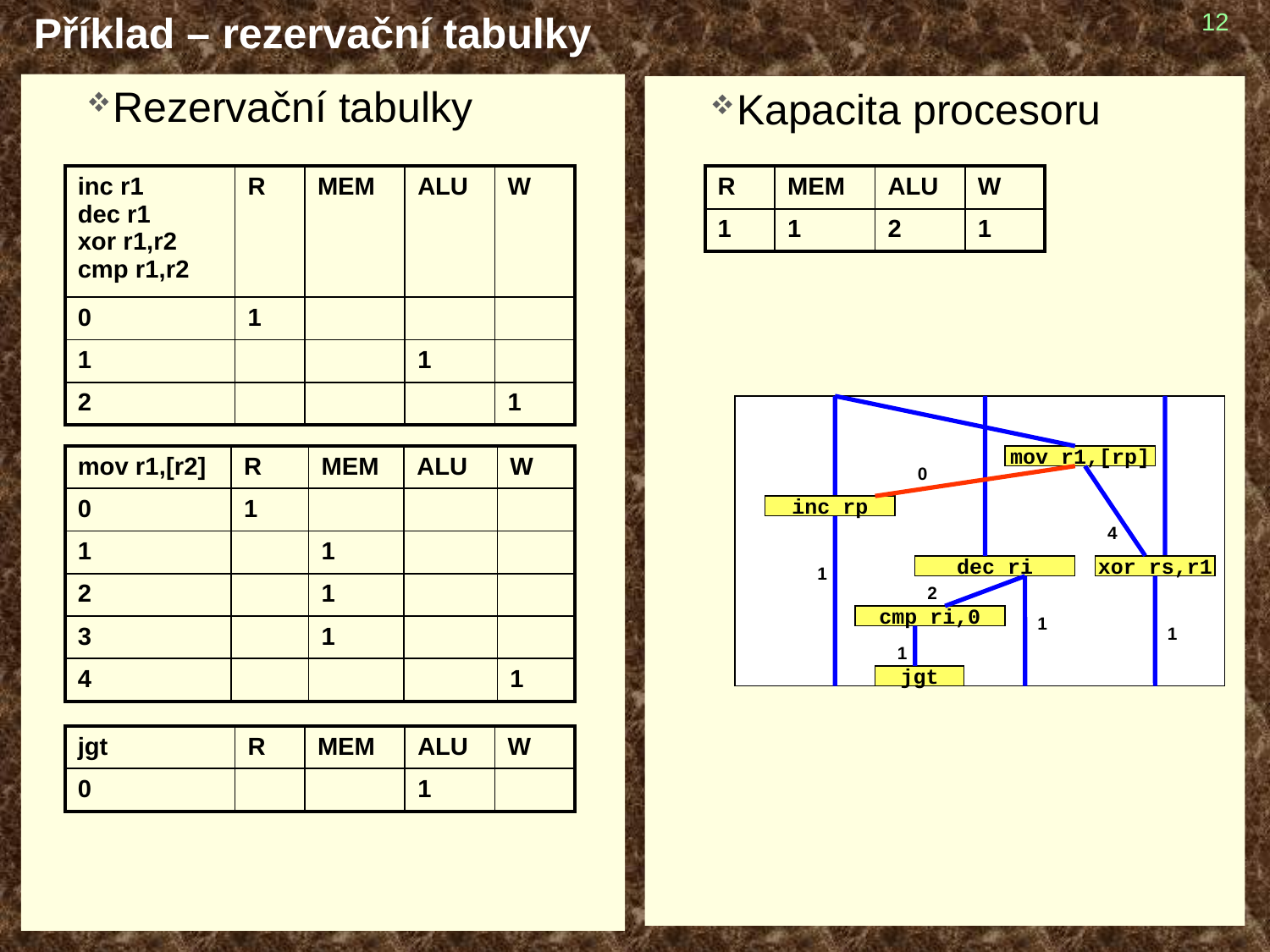

# Příklad – rezervační tabulky
12
Rezervační tabulky

Kapacita procesoru
| inc r1 dec r1 xor r1,r2 cmp r1,r2 | R | MEM | ALU | W |
| --- | --- | --- | --- | --- |
| 0 | 1 |  |  |  |
| 1 |  |  | 1 |  |
| 2 |  |  |  | 1 |
| R | MEM | ALU | W |
| --- | --- | --- | --- |
| 1 | 1 | 2 | 1 |

| mov r1,[r2] | R | MEM | ALU | W |
| --- | --- | --- | --- | --- |
| 0 | 1 |  |  |  |
| 1 |  | 1 |  |  |
| 2 |  | 1 |  |  |
| 3 |  | 1 |  |  |
| 4 |  |  |  | 1 |
mov r1,[rp]
0

inc rp

4
1
dec ri
xor rs,r1
2

cmp ri,0
1
1

1
jgt
| jgt | R | MEM | ALU | W |
| --- | --- | --- | --- | --- |
| 0 |  |  | 1 |  |